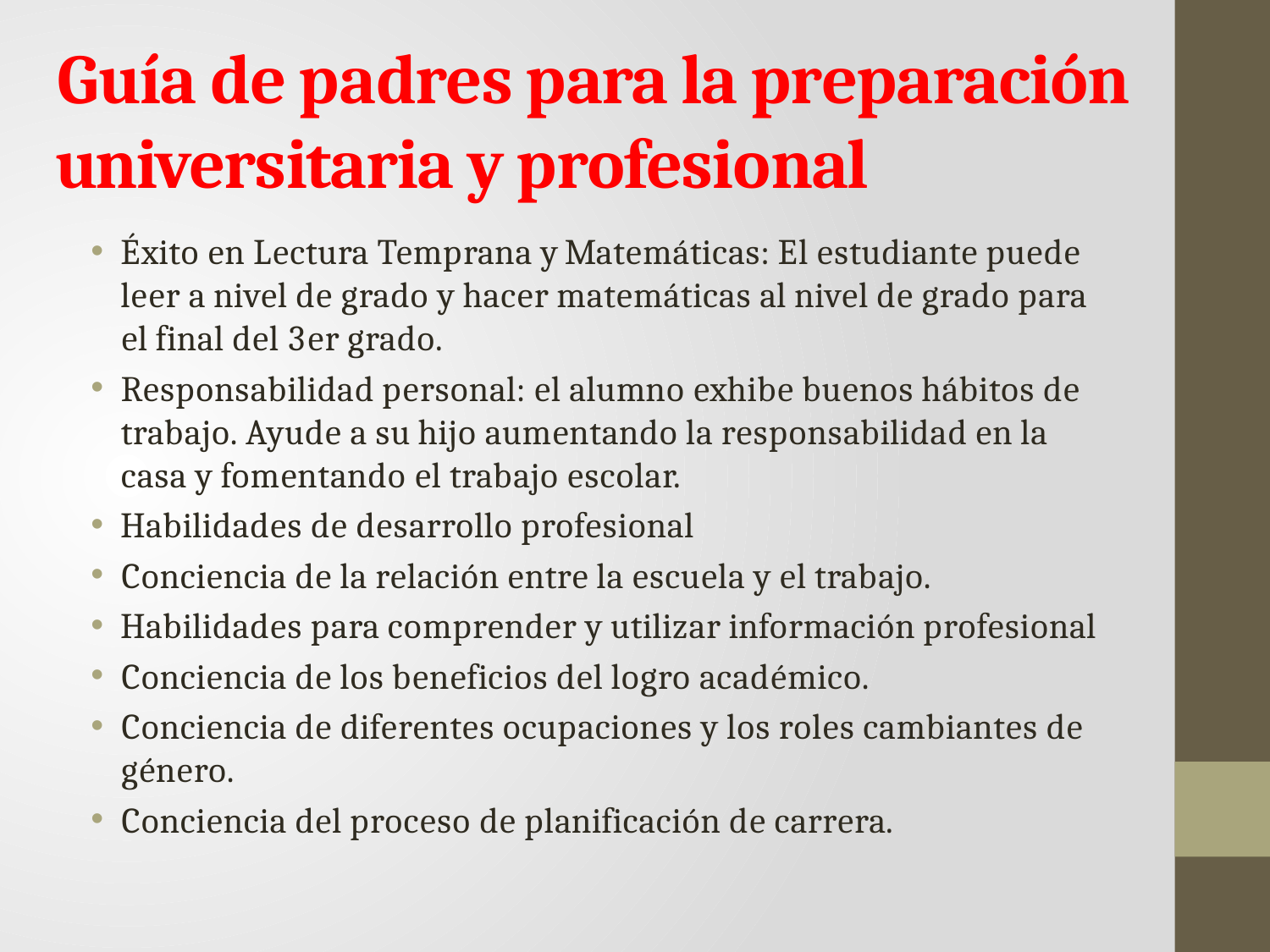

# Guía de padres para la preparación universitaria y profesional
Éxito en Lectura Temprana y Matemáticas: El estudiante puede leer a nivel de grado y hacer matemáticas al nivel de grado para el final del 3er grado.
Responsabilidad personal: el alumno exhibe buenos hábitos de trabajo. Ayude a su hijo aumentando la responsabilidad en la casa y fomentando el trabajo escolar.
Habilidades de desarrollo profesional
Conciencia de la relación entre la escuela y el trabajo.
Habilidades para comprender y utilizar información profesional
Conciencia de los beneficios del logro académico.
Conciencia de diferentes ocupaciones y los roles cambiantes de género.
Conciencia del proceso de planificación de carrera.